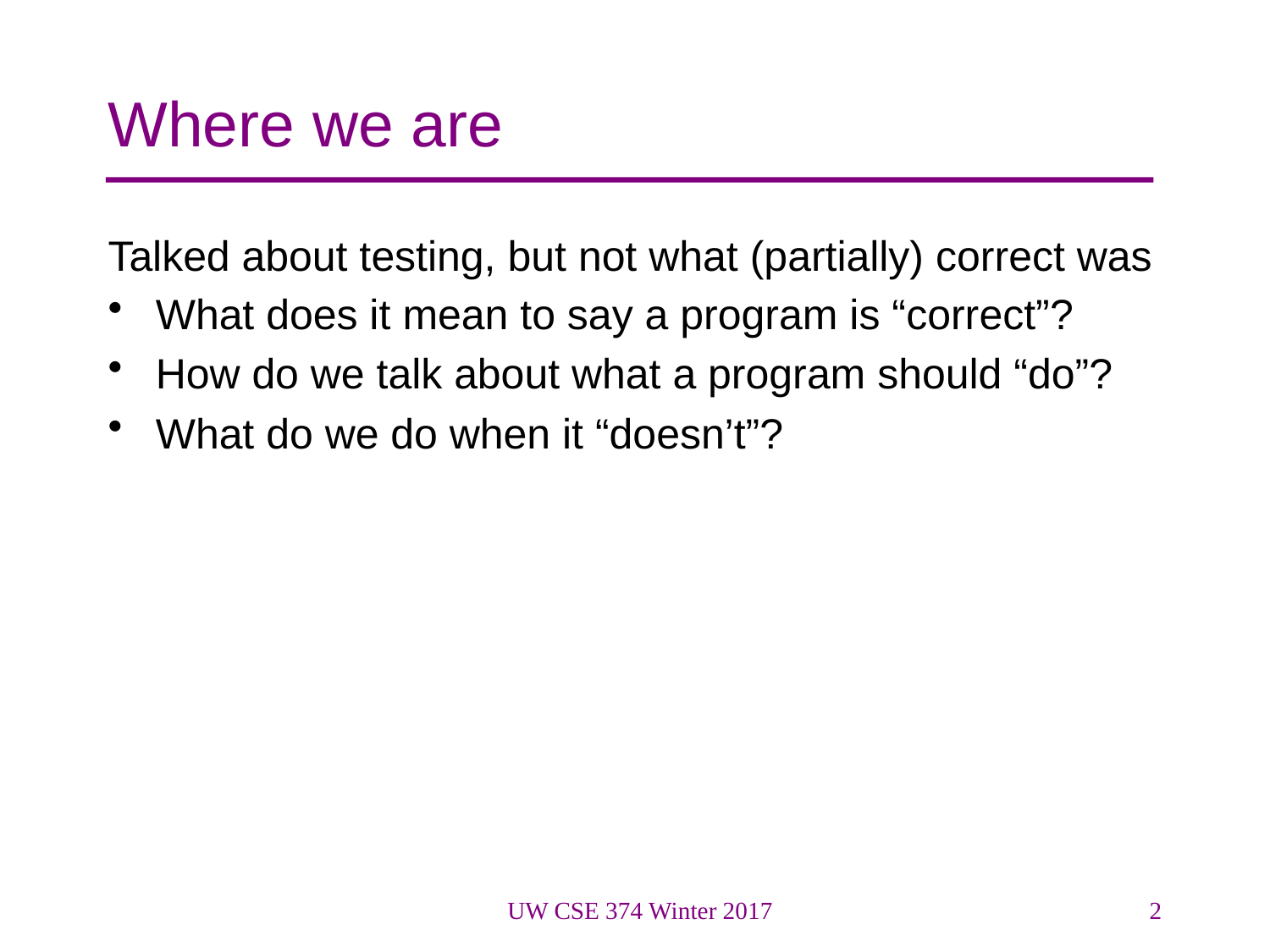

# Where we are
Talked about testing, but not what (partially) correct was
What does it mean to say a program is “correct”?
How do we talk about what a program should “do”?
What do we do when it “doesn’t”?
UW CSE 374 Winter 2017
2